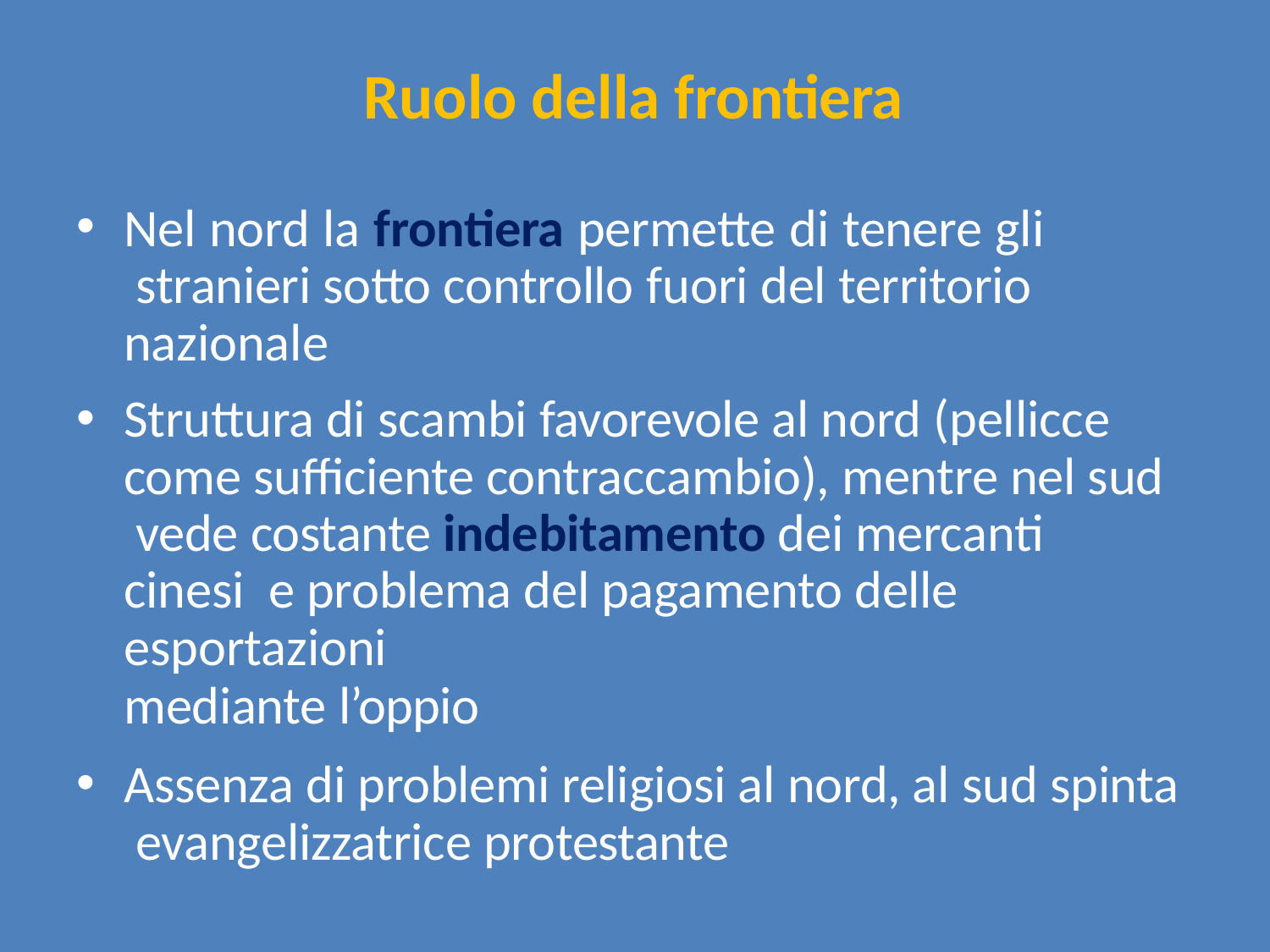

# Ruolo della frontiera
Nel nord la frontiera permette di tenere gli  stranieri sotto controllo fuori del territorio  nazionale
Struttura di scambi favorevole al nord (pellicce  come sufficiente contraccambio), mentre nel sud  vede costante indebitamento dei mercanti cinesi  e problema del pagamento delle esportazioni
mediante l’oppio
Assenza di problemi religiosi al nord, al sud spinta  evangelizzatrice protestante